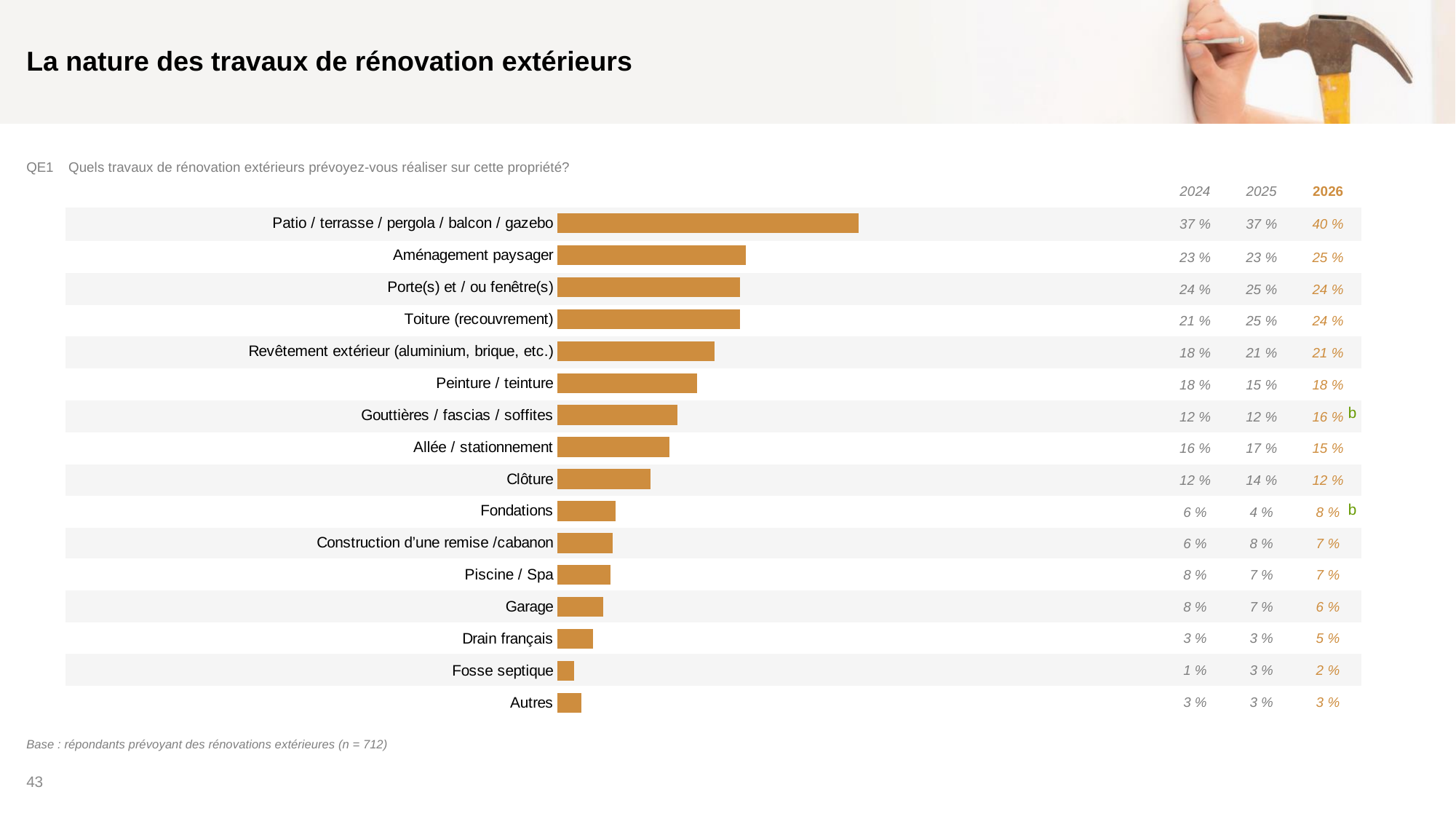

# La nature des travaux de rénovation extérieurs
QE1	Quels travaux de rénovation extérieurs prévoyez-vous réaliser sur cette propriété?

### Chart

| Category | n = 712 |
|---|---|
| Patio / terrasse / pergola / balcon / gazebo | 39.88 |
| Aménagement paysager | 24.94 |
| Porte(s) et / ou fenêtre(s) | 24.15 |
| Toiture (recouvrement) | 24.15 |
| Revêtement extérieur (aluminium, brique, etc.) | 20.79 |
| Peinture / teinture | 18.48 |
| Gouttières / fascias / soffites | 15.89 |
| Allée / stationnement | 14.79 |
| Clôture | 12.26 |
| Fondations | 7.7 |
| Construction d’une remise /cabanon | 7.33 |
| Piscine / Spa | 7.0 |
| Garage | 6.01 |
| Drain français | 4.66 |
| Fosse septique | 2.23 |
| Autres | 3.12 |
|  | 2024 | 2025 | 2026 |
| --- | --- | --- | --- |
|  | 37 % | 37 % | 40 % |
|  | 23 % | 23 % | 25 % |
|  | 24 % | 25 % | 24 % |
|  | 21 % | 25 % | 24 % |
|  | 18 % | 21 % | 21 % |
|  | 18 % | 15 % | 18 % |
|  | 12 % | 12 % | 16 % |
|  | 16 % | 17 % | 15 % |
|  | 12 % | 14 % | 12 % |
|  | 6 % | 4 % | 8 % |
|  | 6 % | 8 % | 7 % |
|  | 8 % | 7 % | 7 % |
|  | 8 % | 7 % | 6 % |
|  | 3 % | 3 % | 5 % |
|  | 1 % | 3 % | 2 % |
|  | 3 % | 3 % | 3 % |
q
q
Base : répondants prévoyant des rénovations extérieures (n = 712)
43